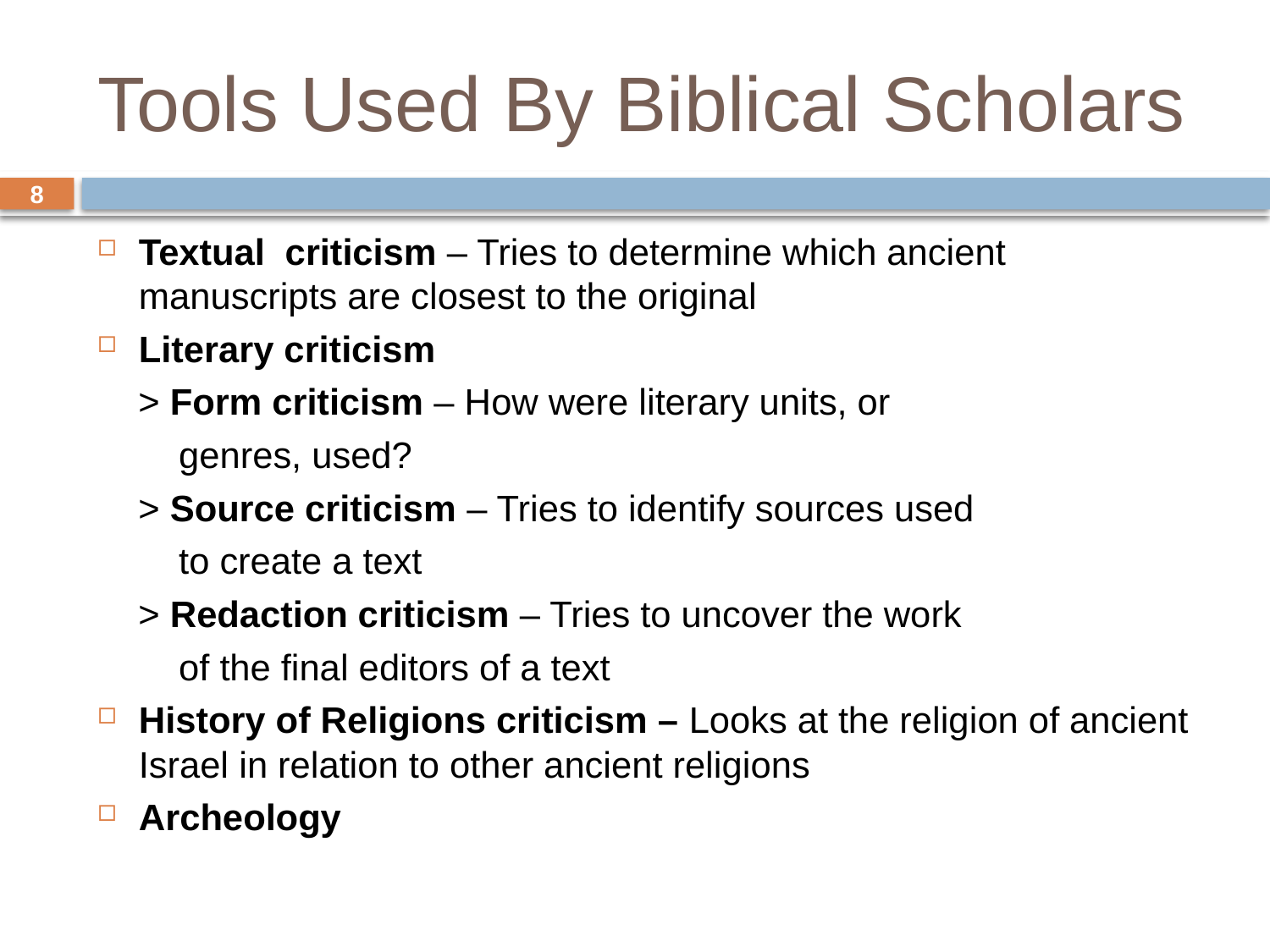

# Tools Used By Biblical Scholars
8
Textual  criticism – Tries to determine which ancient manuscripts are closest to the original
Literary criticism
    > Form criticism – How were literary units, or
        genres, used?
    > Source criticism – Tries to identify sources used
        to create a text
    > Redaction criticism – Tries to uncover the work
        of the final editors of a text
History of Religions criticism – Looks at the religion of ancient Israel in relation to other ancient religions
Archeology